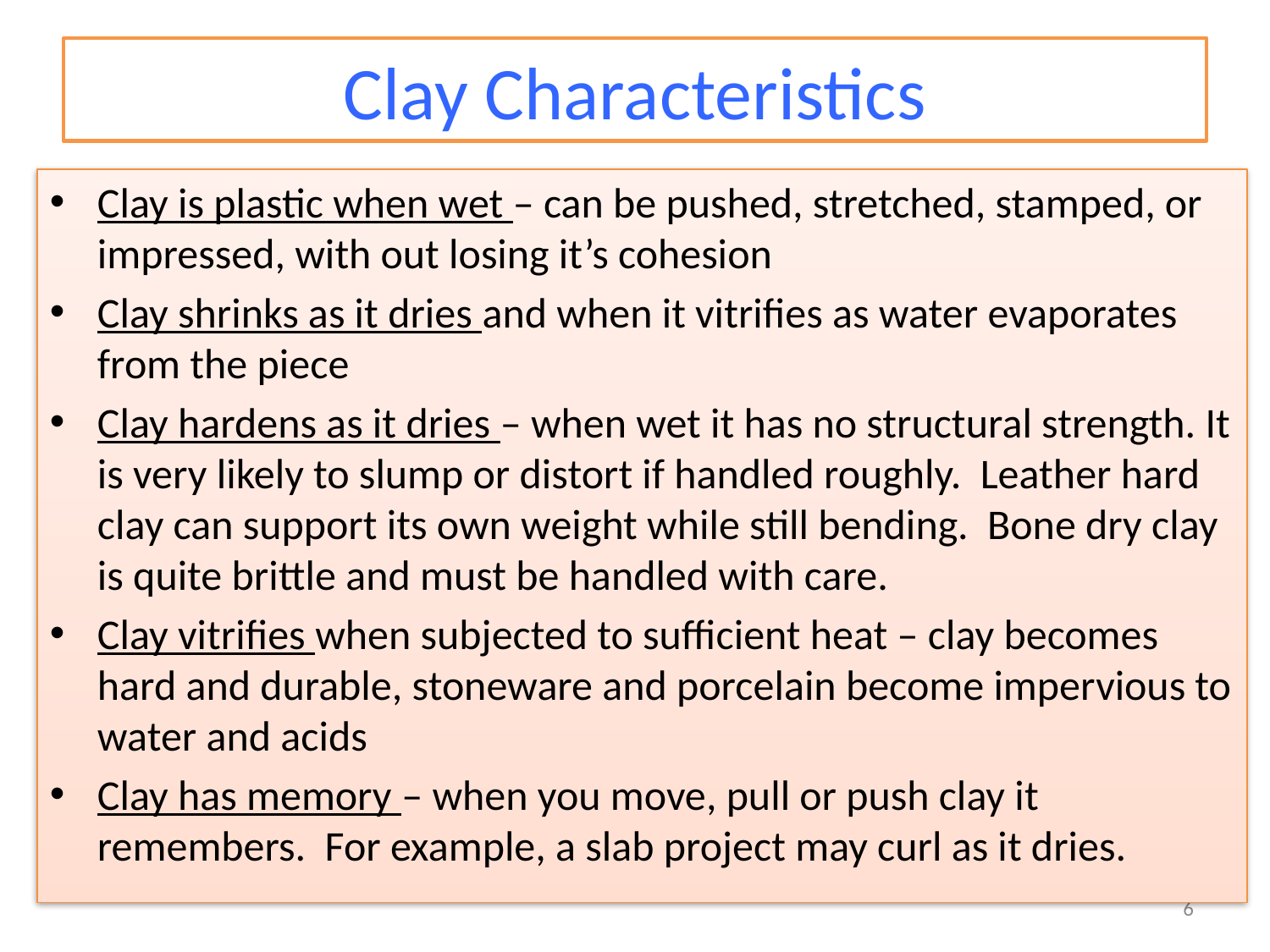

# Clay Characteristics
Clay is plastic when wet – can be pushed, stretched, stamped, or impressed, with out losing it’s cohesion
Clay shrinks as it dries and when it vitrifies as water evaporates from the piece
Clay hardens as it dries – when wet it has no structural strength. It is very likely to slump or distort if handled roughly.  Leather hard clay can support its own weight while still bending.  Bone dry clay is quite brittle and must be handled with care.
Clay vitrifies when subjected to sufficient heat – clay becomes hard and durable, stoneware and porcelain become impervious to water and acids
Clay has memory – when you move, pull or push clay it remembers.  For example, a slab project may curl as it dries.

6